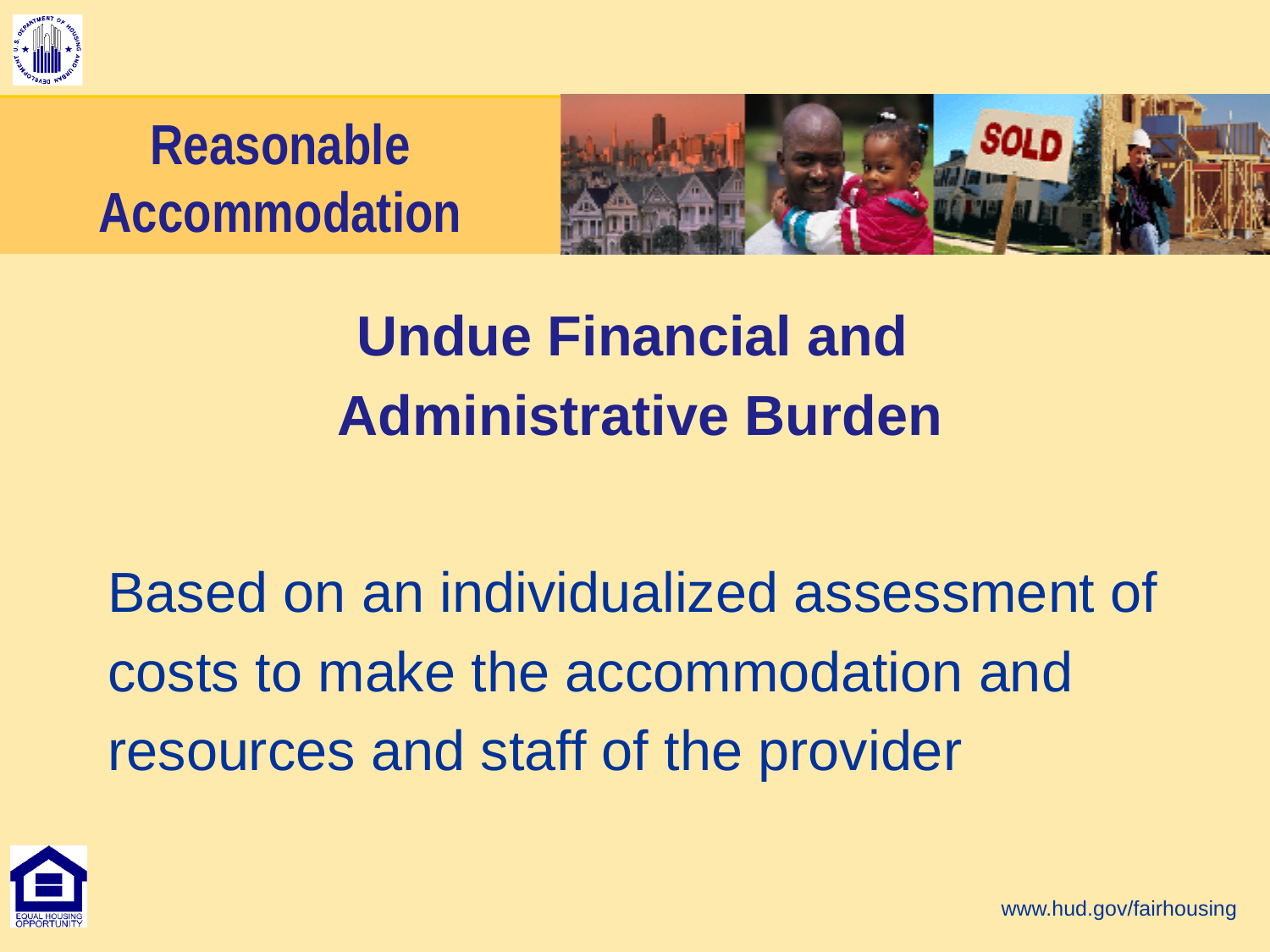

# Reasonable Accommodation
Undue Financial and
Administrative Burden

Based on an individualized assessment of
costs to make the accommodation and
resources and staff of the provider